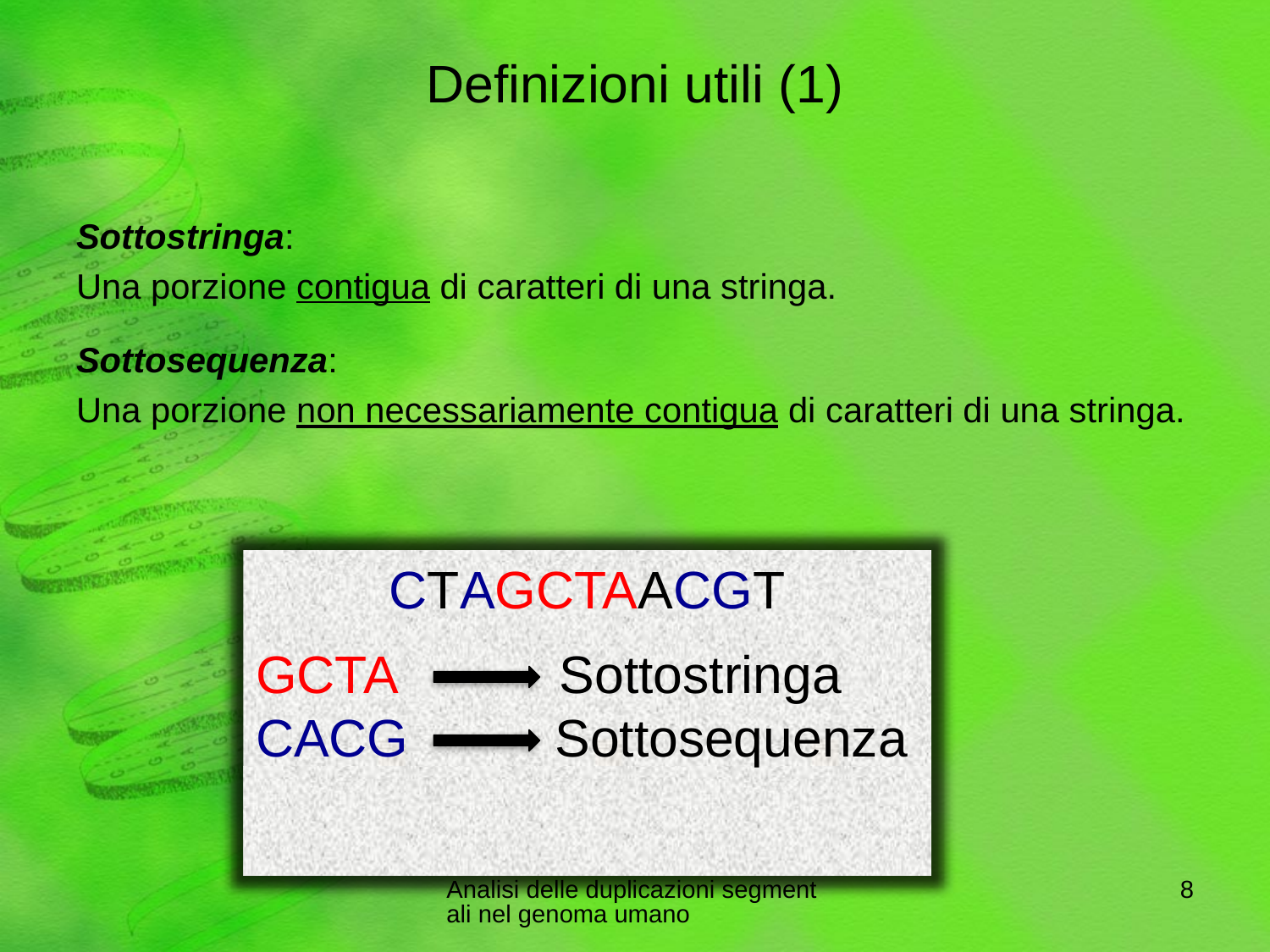

# Definizioni utili (1)

Sottostringa:
Una porzione contigua di caratteri di una stringa.

Sottosequenza:
Una porzione non necessariamente contigua di caratteri di una stringa.

CTAGCTAACGT

GCTA           Sottostringa
CACG          Sottosequenza

Analisi delle duplicazioni segmentali nel genoma umano
8